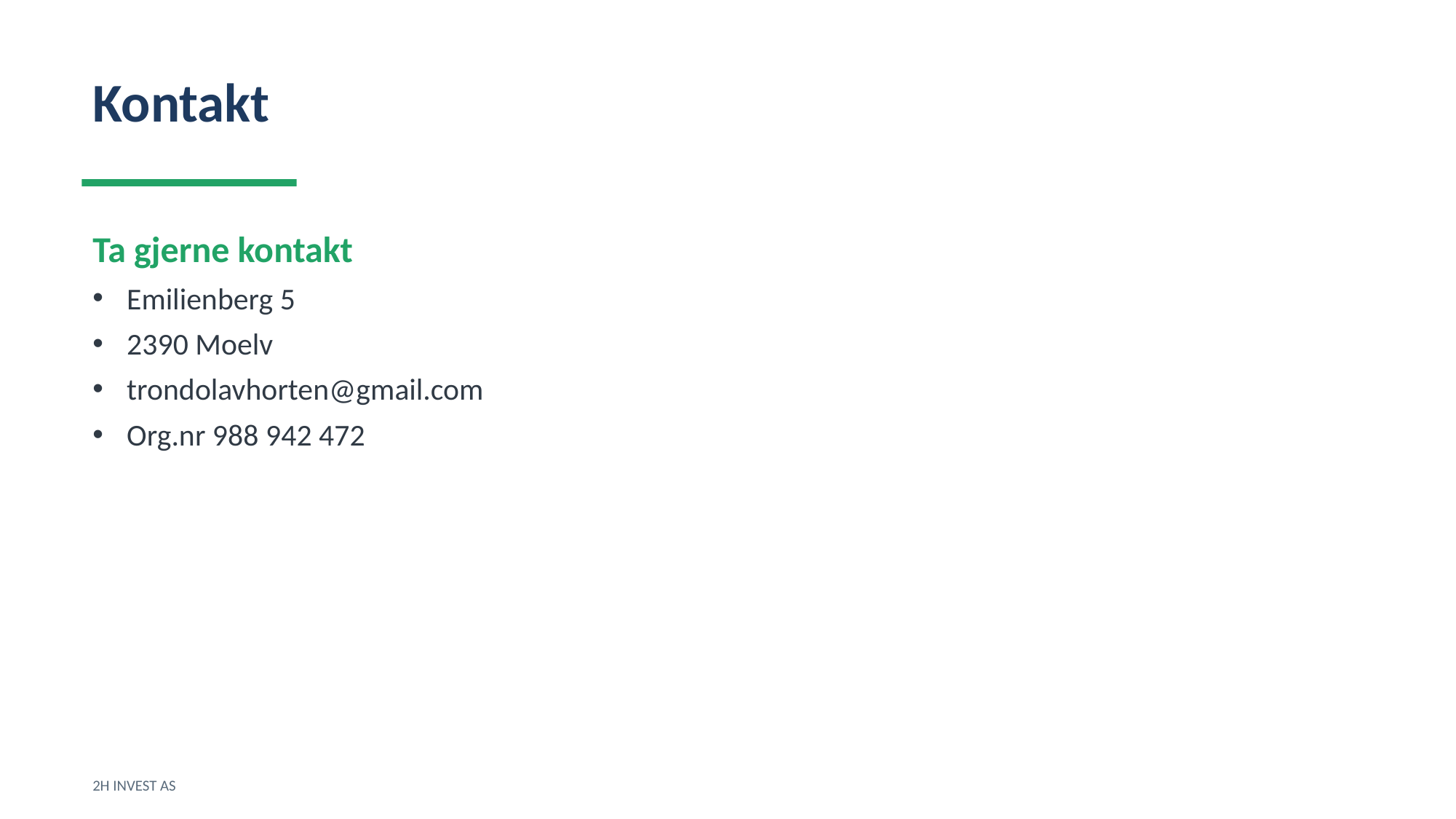

Kontakt

Ta gjerne kontakt
Emilienberg 5
2390 Moelv
trondolavhorten@gmail.com
Org.nr 988 942 472
2H INVEST AS